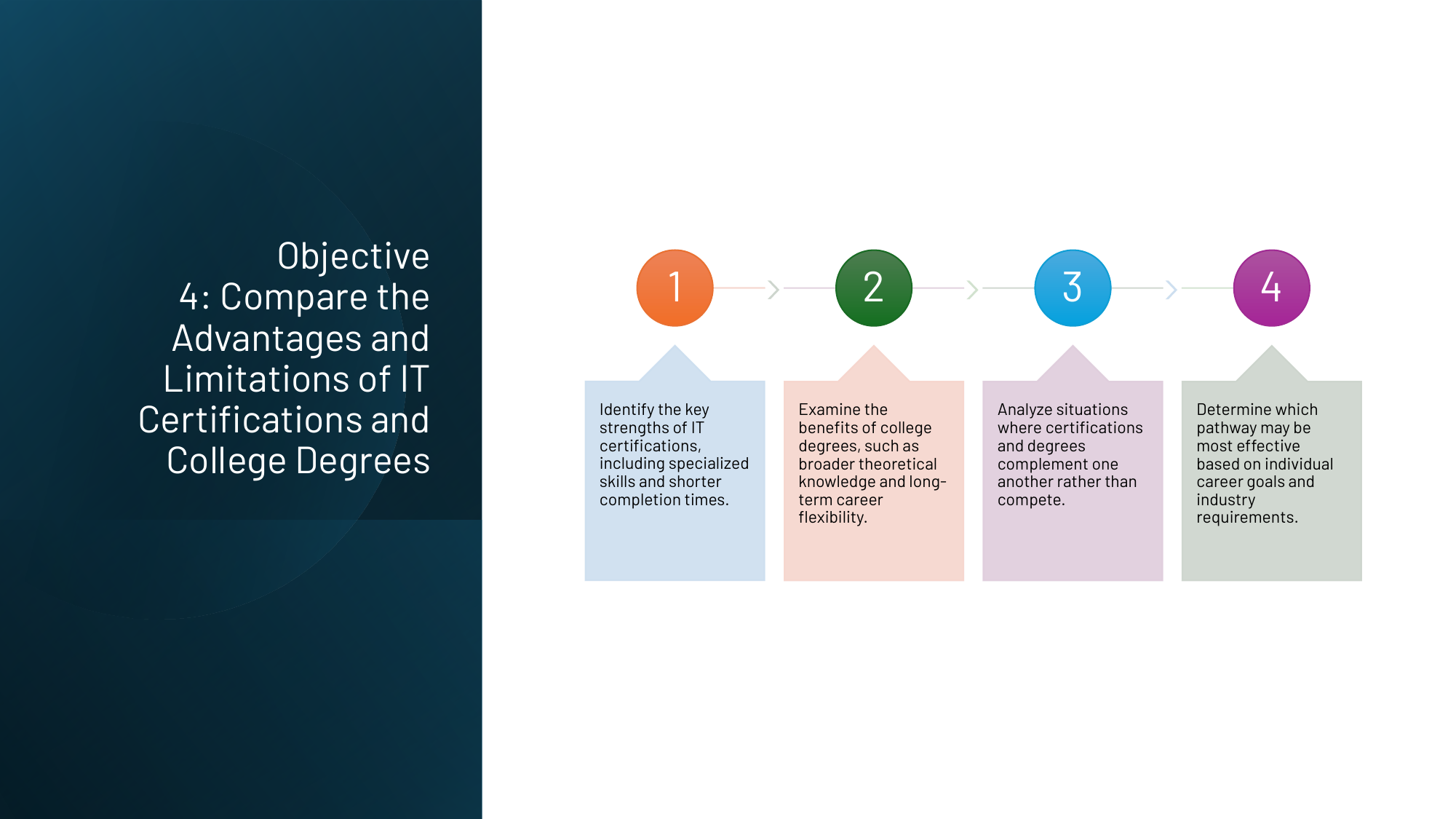

1
Identify the key strengths of IT certifications, including specialized skills and shorter completion times.
2
Examine the benefits of college degrees, such as broader theoretical knowledge and long-term career flexibility.
3
Analyze situations where certifications and degrees complement one another rather than compete.
4
Determine which pathway may be most effective based on individual career goals and industry requirements.

# Objective 4: Compare the Advantages and Limitations of IT Certifications and College Degrees